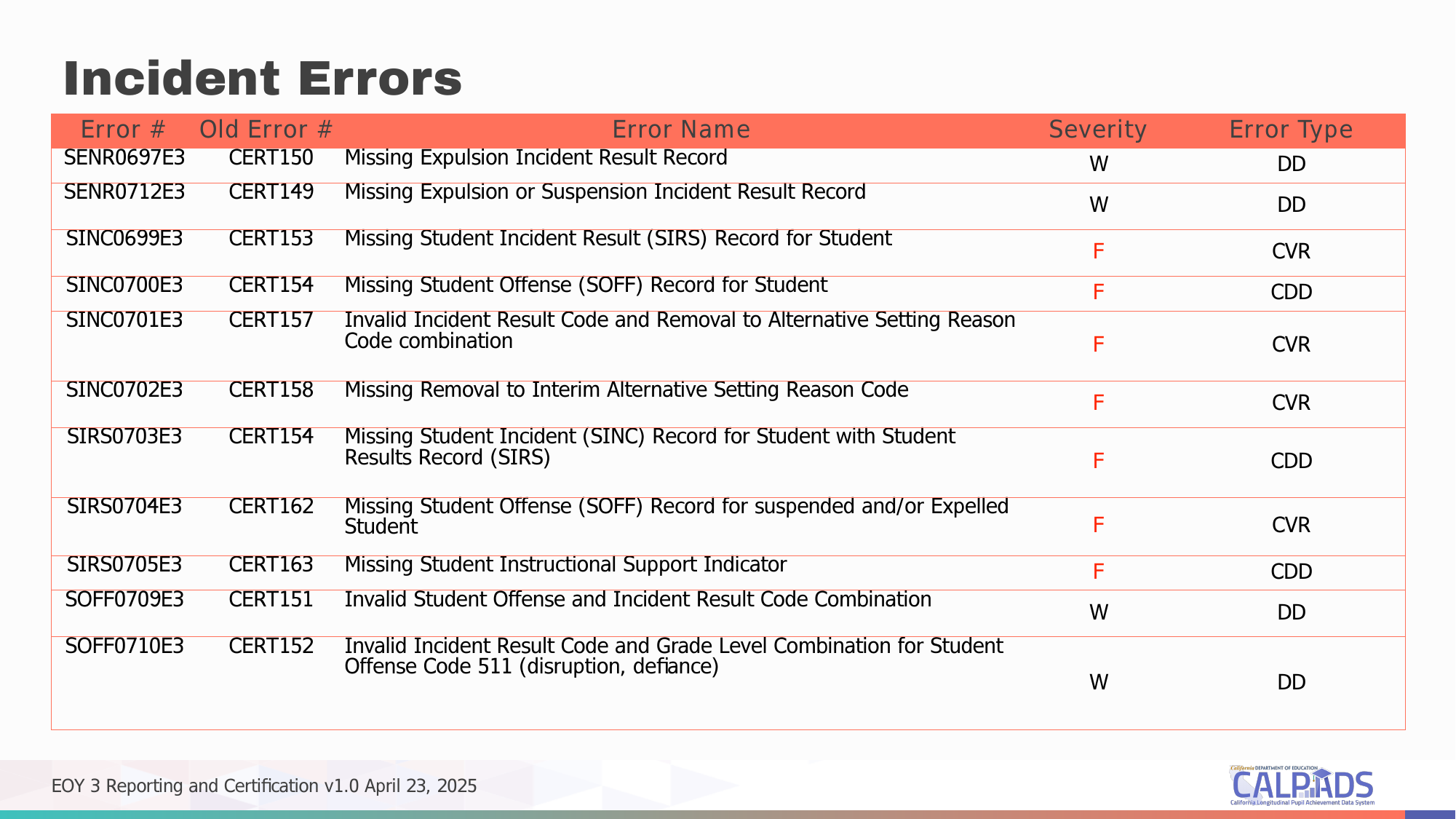

# Incident Errors
| Error # | Old Error # | Error Name | Severity | Error Type |
| --- | --- | --- | --- | --- |
| SENR0697E3 | CERT150 | Missing Expulsion Incident Result Record | W | DD |
| SENR0712E3 | CERT149 | Missing Expulsion or Suspension Incident Result Record | W | DD |
| SINC0699E3 | CERT153 | Missing Student Incident Result (SIRS) Record for Student | F | CVR |
| SINC0700E3 | CERT154 | Missing Student Offense (SOFF) Record for Student | F | CDD |
| SINC0701E3 | CERT157 | Invalid Incident Result Code and Removal to Alternative Setting Reason Code combination | F | CVR |
| SINC0702E3 | CERT158 | Missing Removal to Interim Alternative Setting Reason Code | F | CVR |
| SIRS0703E3 | CERT154 | Missing Student Incident (SINC) Record for Student with Student Results Record (SIRS) | F | CDD |
| SIRS0704E3 | CERT162 | Missing Student Offense (SOFF) Record for suspended and/or Expelled Student | F | CVR |
| SIRS0705E3 | CERT163 | Missing Student Instructional Support Indicator | F | CDD |
| SOFF0709E3 | CERT151 | Invalid Student Offense and Incident Result Code Combination | W | DD |
| SOFF0710E3 | CERT152 | Invalid Incident Result Code and Grade Level Combination for Student Offense Code 511 (disruption, defiance) | W | DD |
EOY 3 Reporting and Certification v1.0 April 23, 2025
49